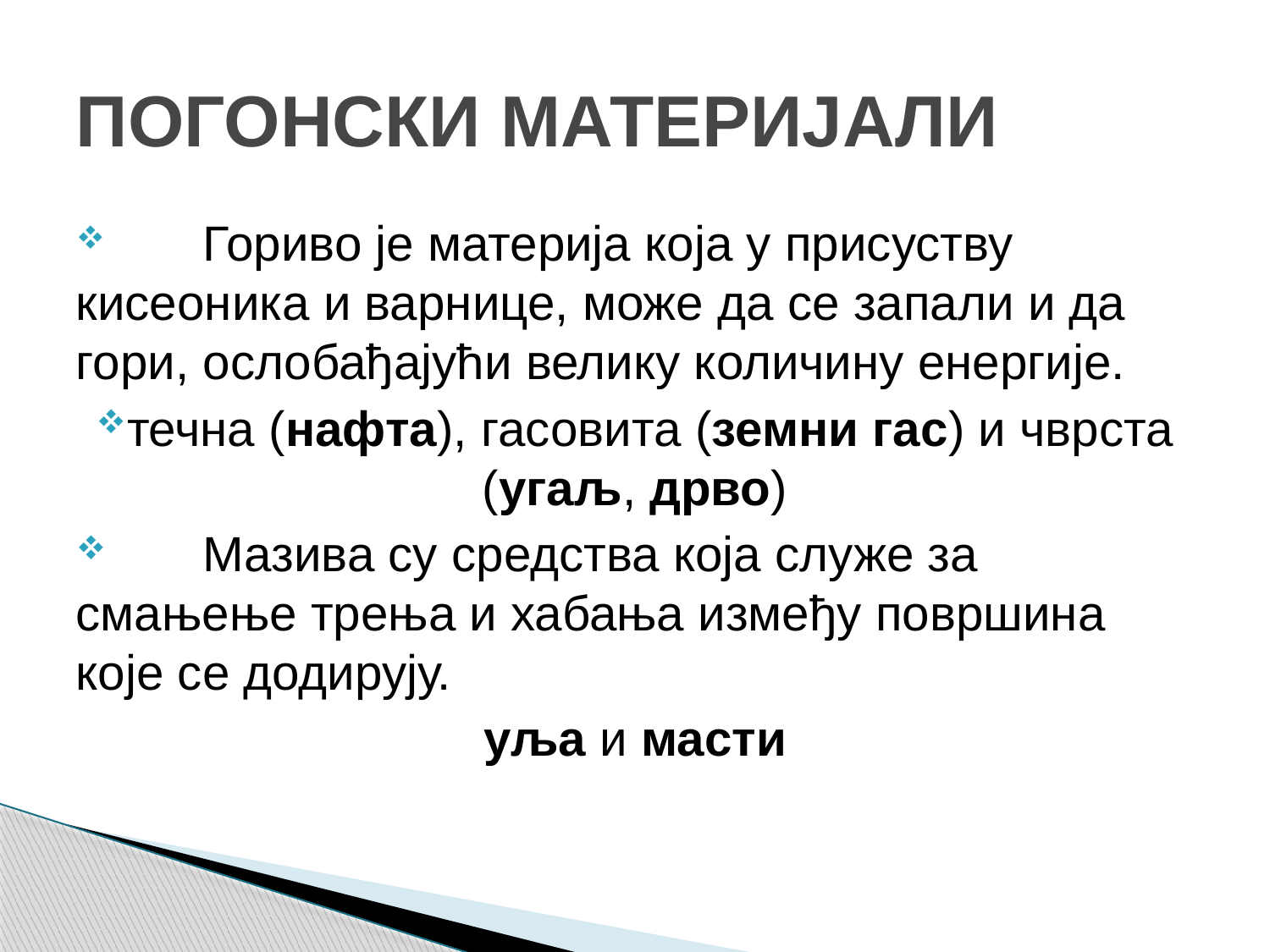

# ПОГОНСКИ МАТЕРИЈАЛИ
	Гориво је материја која у присуству кисеоника и варнице, може да се запали и да гори, ослобађајући велику количину енергије.
течна (нафта), гасовита (земни гас) и чврста (угаљ, дрво)
	Мазива су средства која служе за смањење трења и хабања између површина које се додирују.
уља и масти